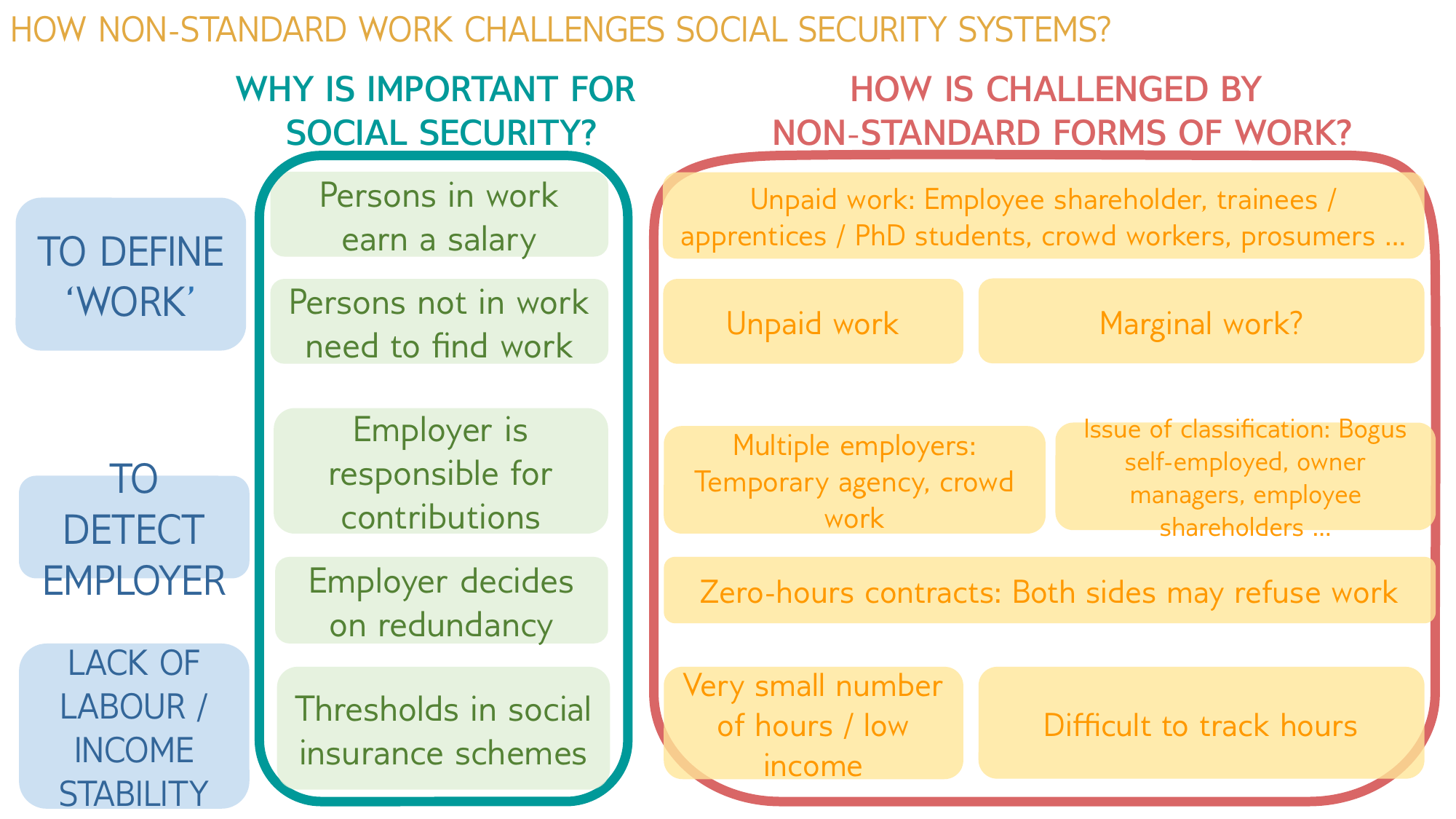

HOW NON-STANDARD WORK CHALLENGES SOCIAL SECURITY SYSTEMS?
Why is important for
Social Security?
How is challenged by
non-standard forms of work?

Persons in work earn a salary
Unpaid work: Employee shareholder, trainees / apprentices / PhD students, crowd workers, prosumers …
To define ‘work’
Marginal work?
Persons not in work need to find work
Unpaid work
Employer is responsible for contributions
Issue of classification: Bogus self-employed, owner managers, employee shareholders …
Multiple employers: Temporary agency, crowd work
To detect employer
Employer decides on redundancy
Zero-hours contracts: Both sides may refuse work
Lack of labour / income stability
Thresholds in social insurance schemes
Very small number of hours / low income
Difficult to track hours